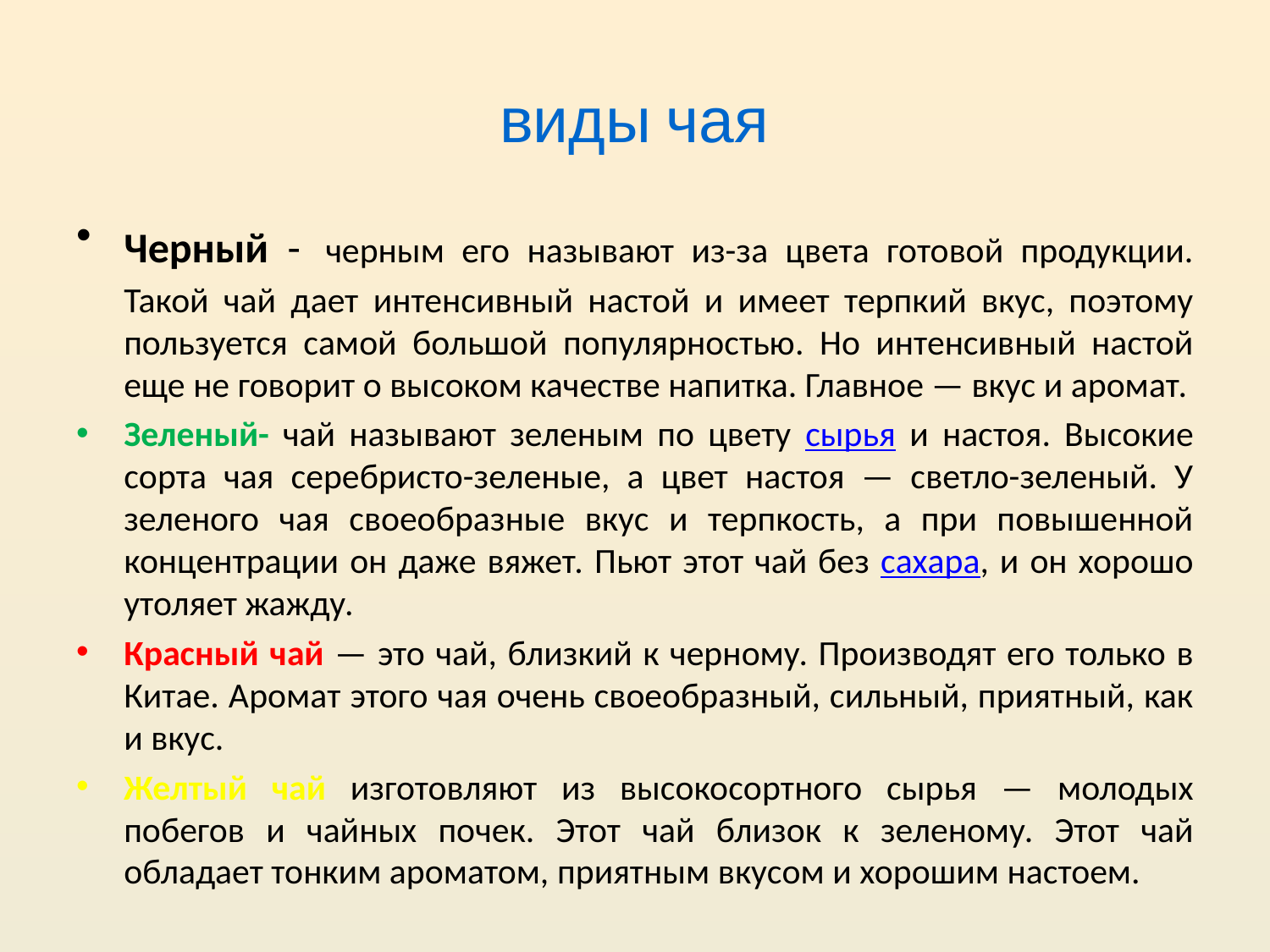

# виды чая
Черный - черным его называют из-за цвета готовой продукции. Такой чай дает интенсивный настой и имеет терпкий вкус, поэтому пользуется самой большой популярностью. Но интенсивный настой еще не говорит о высоком качестве напитка. Главное — вкус и аромат.
Зеленый- чай называют зеленым по цвету сырья и настоя. Высокие сорта чая серебристо-зеленые, а цвет настоя — светло-зеленый. У зеленого чая своеобразные вкус и терпкость, а при повышенной концентрации он даже вяжет. Пьют этот чай без сахара, и он хорошо утоляет жажду.
Красный чай — это чай, близкий к черному. Производят его только в Китае. Аромат этого чая очень своеобразный, сильный, приятный, как и вкус.
Желтый чай изготовляют из высокосортного сырья — молодых побегов и чайных почек. Этот чай близок к зеленому. Этот чай обладает тонким ароматом, приятным вкусом и хорошим настоем.